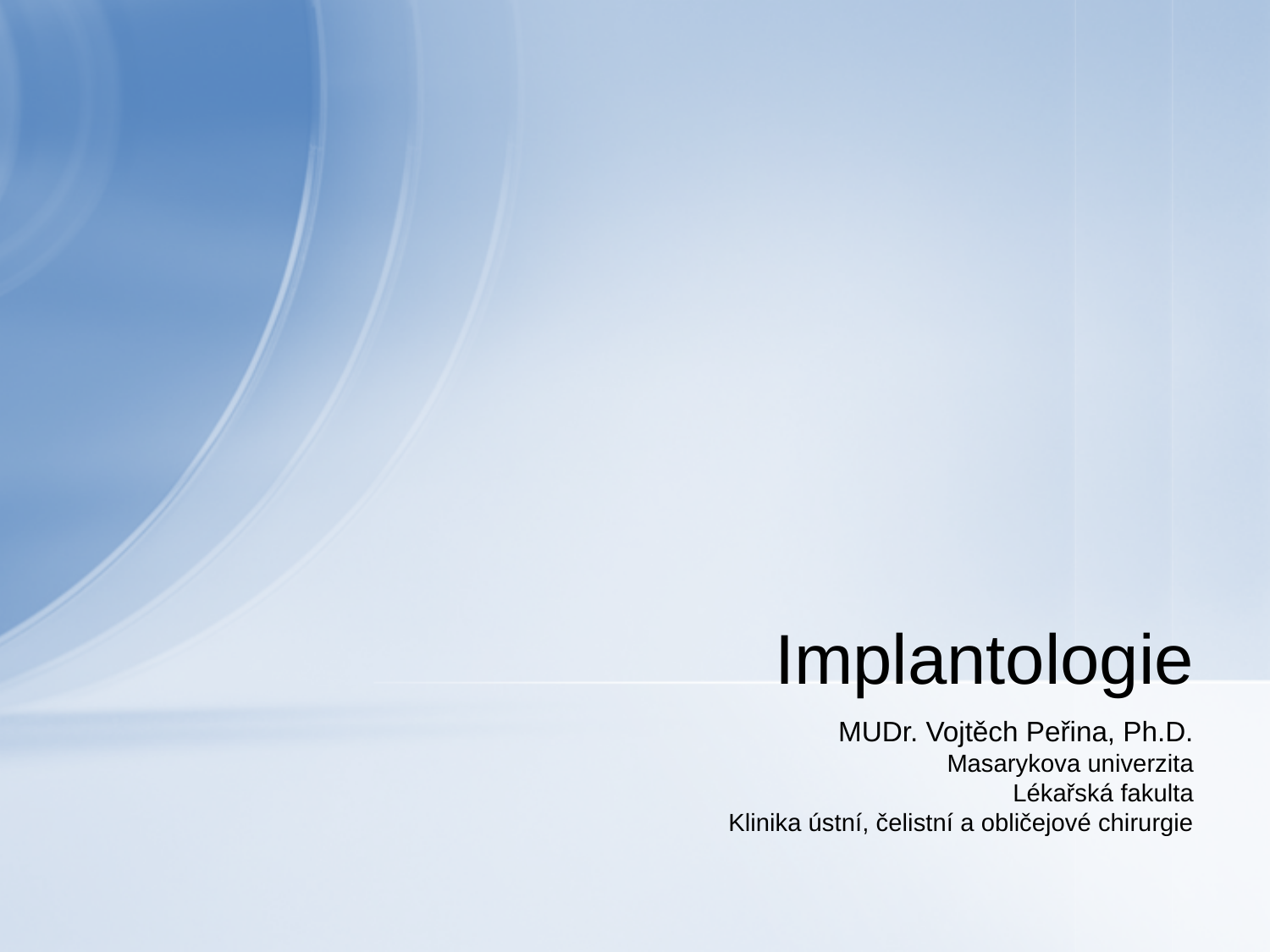

# Implantologie
MUDr. Vojtěch Peřina, Ph.D.
Masarykova univerzita
Lékařská fakulta
Klinika ústní, čelistní a obličejové chirurgie